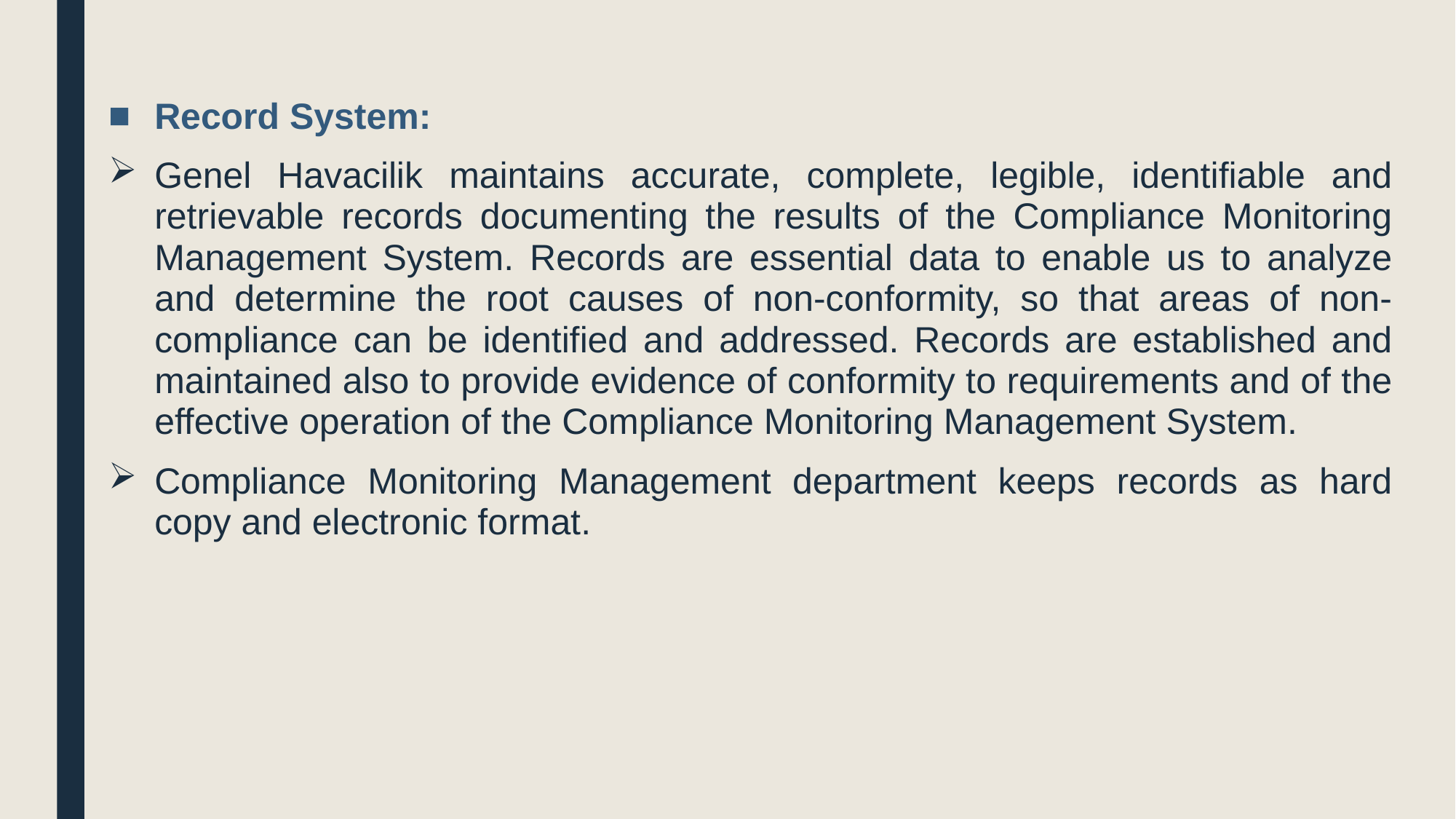

Record System:
Genel Havacilik maintains accurate, complete, legible, identifiable and retrievable records documenting the results of the Compliance Monitoring Management System. Records are essential data to enable us to analyze and determine the root causes of non-conformity, so that areas of non- compliance can be identified and addressed. Records are established and maintained also to provide evidence of conformity to requirements and of the effective operation of the Compliance Monitoring Management System.
Compliance Monitoring Management department keeps records as hard copy and electronic format.